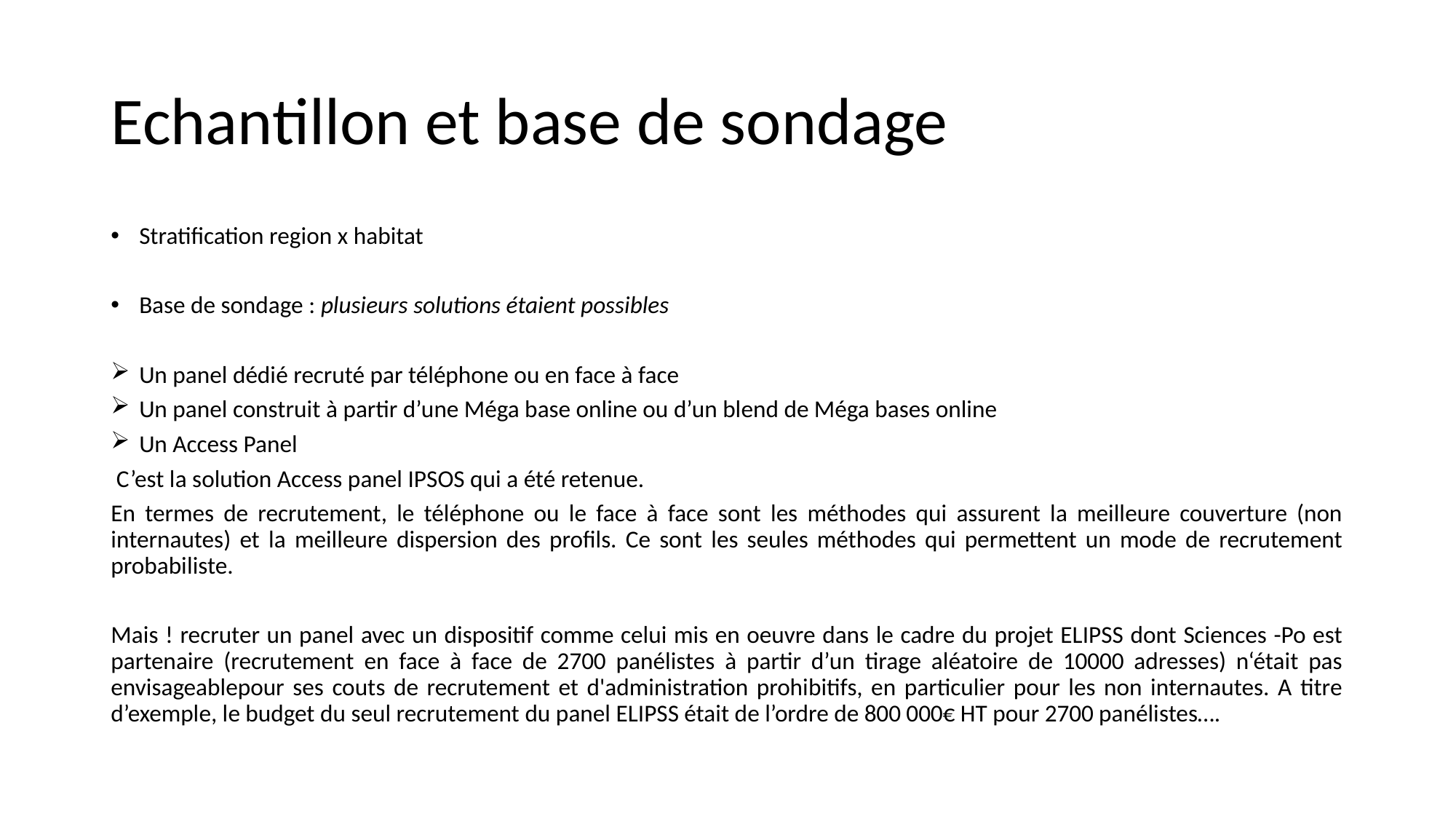

# Echantillon et base de sondage
Stratification region x habitat

Base de sondage : plusieurs solutions étaient possibles

Un panel dédié recruté par téléphone ou en face à face
Un panel construit à partir d’une Méga base online ou d’un blend de Méga bases online
Un Access Panel
 C’est la solution Access panel IPSOS qui a été retenue.
En termes de recrutement, le téléphone ou le face à face sont les méthodes qui assurent la meilleure couverture (non internautes) et la meilleure dispersion des profils. Ce sont les seules méthodes qui permettent un mode de recrutement probabiliste.

Mais ! recruter un panel avec un dispositif comme celui mis en oeuvre dans le cadre du projet ELIPSS dont Sciences -Po est partenaire (recrutement en face à face de 2700 panélistes à partir d’un tirage aléatoire de 10000 adresses) n‘était pas envisageablepour ses couts de recrutement et d'administration prohibitifs, en particulier pour les non internautes. A titre d’exemple, le budget du seul recrutement du panel ELIPSS était de l’ordre de 800 000€ HT pour 2700 panélistes….